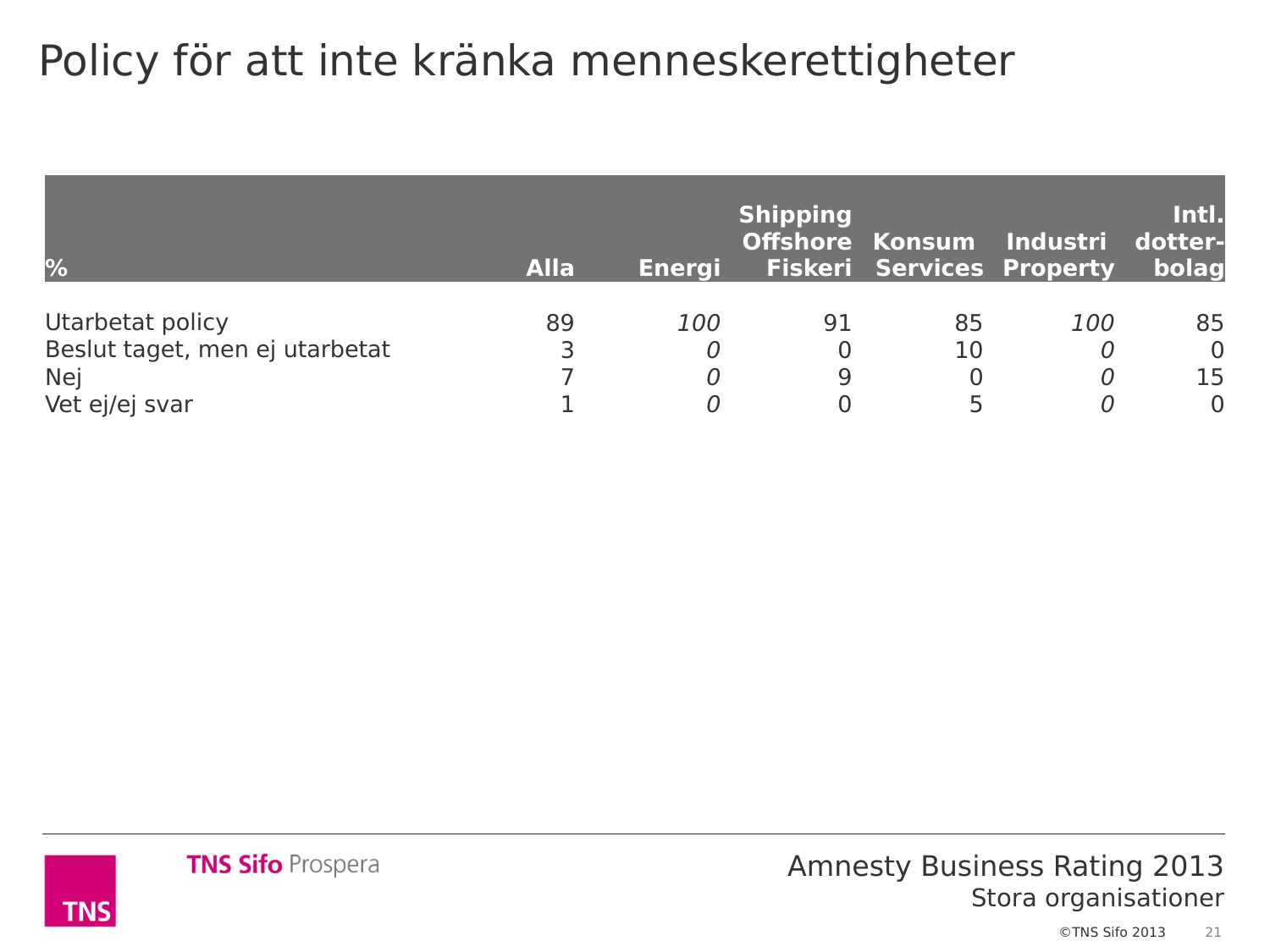

Policy för att inte kränka menneskerettigheter

| % | Alla | Energi | Shipping Offshore Fiskeri | Konsum Services | Industri Property | Intl. dotter- bolag |
| --- | --- | --- | --- | --- | --- | --- |
|  |  |  |  |  |  |  |
| Utarbetat policy | 89 | 100 | 91 | 85 | 100 | 85 |
| Beslut taget, men ej utarbetat | 3 | 0 | 0 | 10 | 0 | 0 |
| Nej | 7 | 0 | 9 | 0 | 0 | 15 |
| Vet ej/ej svar | 1 | 0 | 0 | 5 | 0 | 0 |